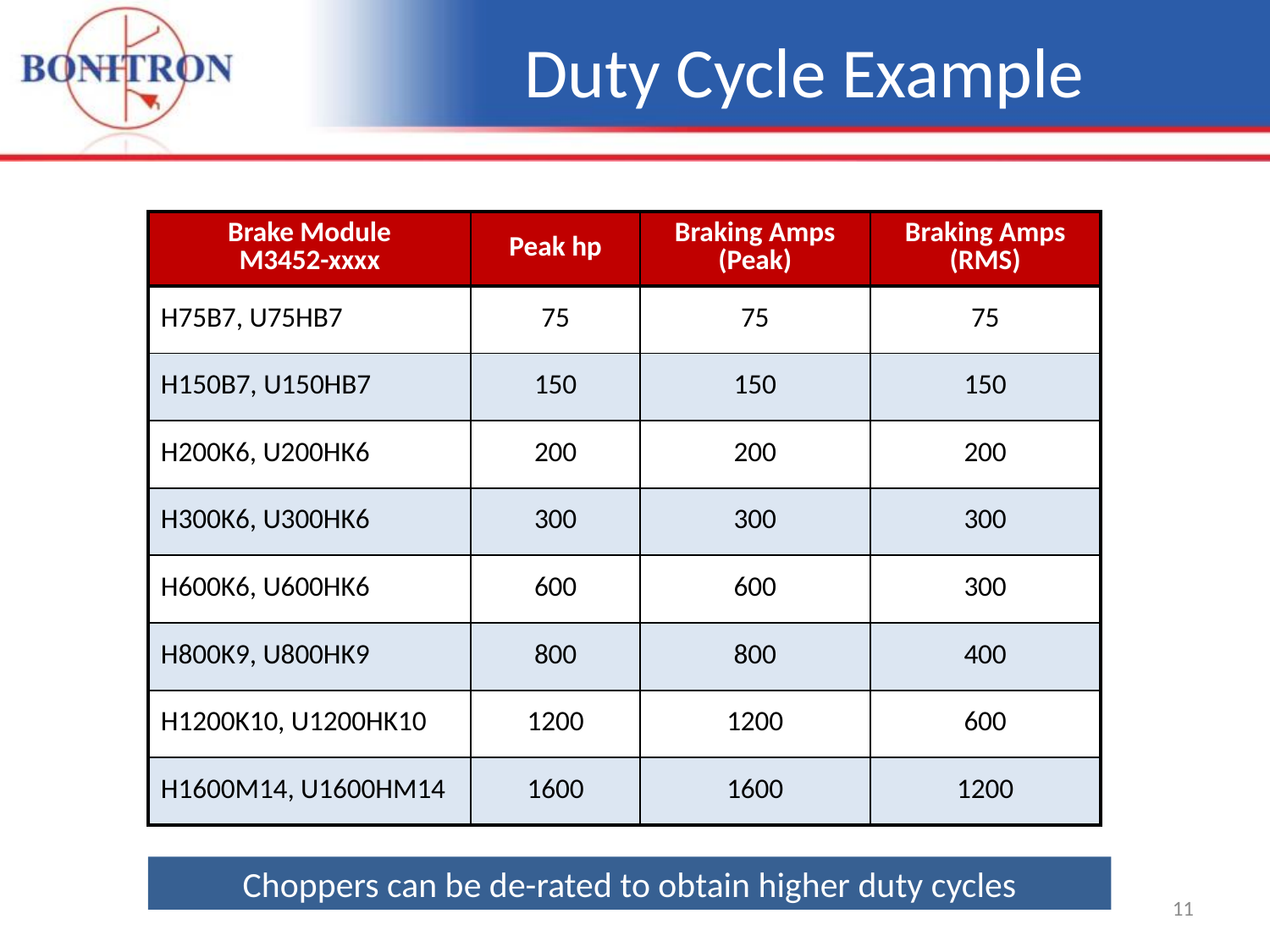

Duty Cycle Example
| Brake Module M3452-xxxx | Peak hp | Braking Amps (Peak) | Braking Amps (RMS) |
| --- | --- | --- | --- |
| H75B7, U75HB7 | 75 | 75 | 75 |
| H150B7, U150HB7 | 150 | 150 | 150 |
| H200K6, U200HK6 | 200 | 200 | 200 |
| H300K6, U300HK6 | 300 | 300 | 300 |
| H600K6, U600HK6 | 600 | 600 | 300 |
| H800K9, U800HK9 | 800 | 800 | 400 |
| H1200K10, U1200HK10 | 1200 | 1200 | 600 |
| H1600M14, U1600HM14 | 1600 | 1600 | 1200 |
Choppers can be de-rated to obtain higher duty cycles
11